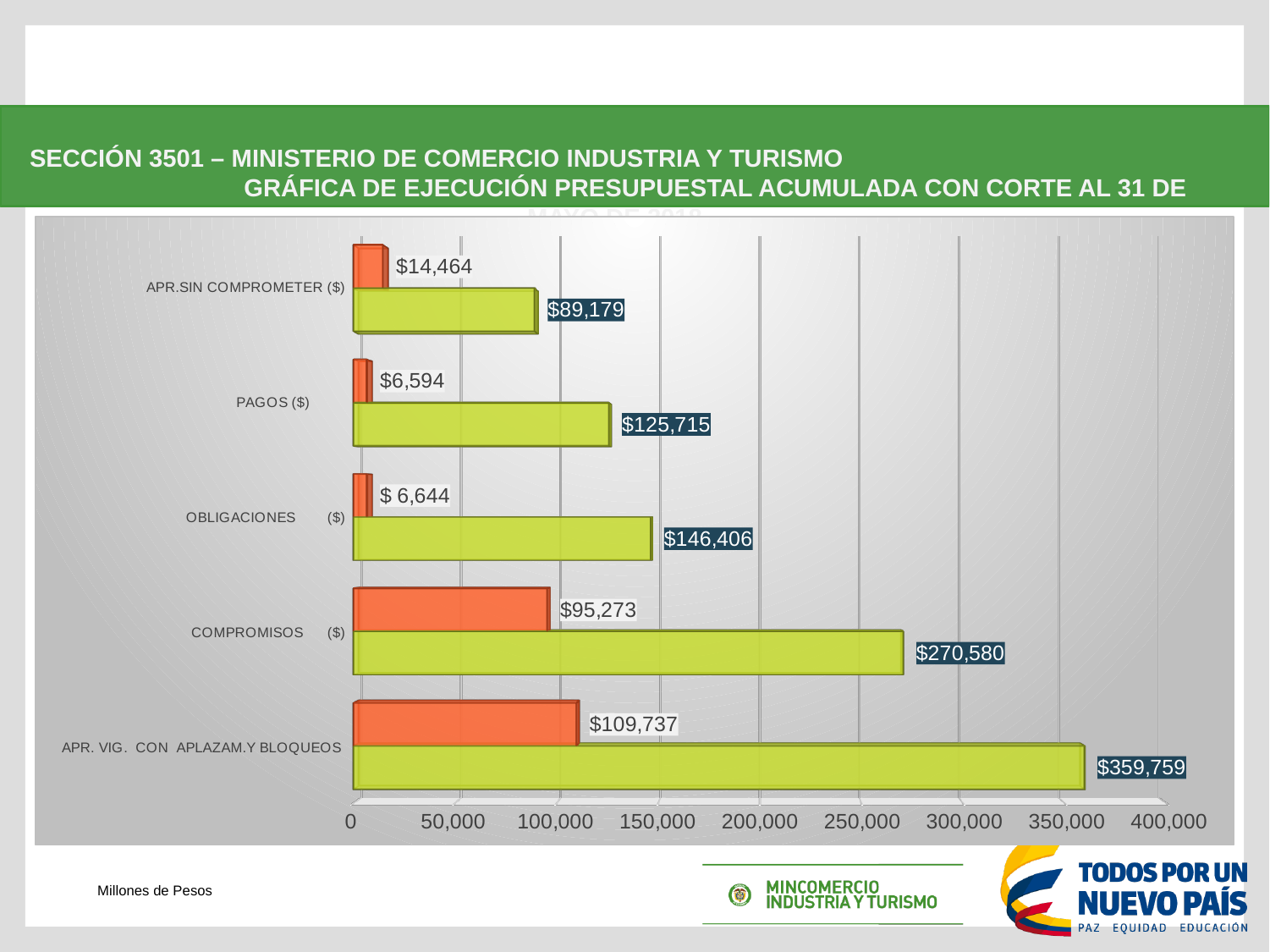

SECCIÓN 3501 – MINISTERIO DE COMERCIO INDUSTRIA Y TURISMO                                                                                 GRÁFICA DE EJECUCIÓN PRESUPUESTAL ACUMULADA CON CORTE AL 31 DE MAYO DE 2018

[unsupported chart]

Millones de Pesos